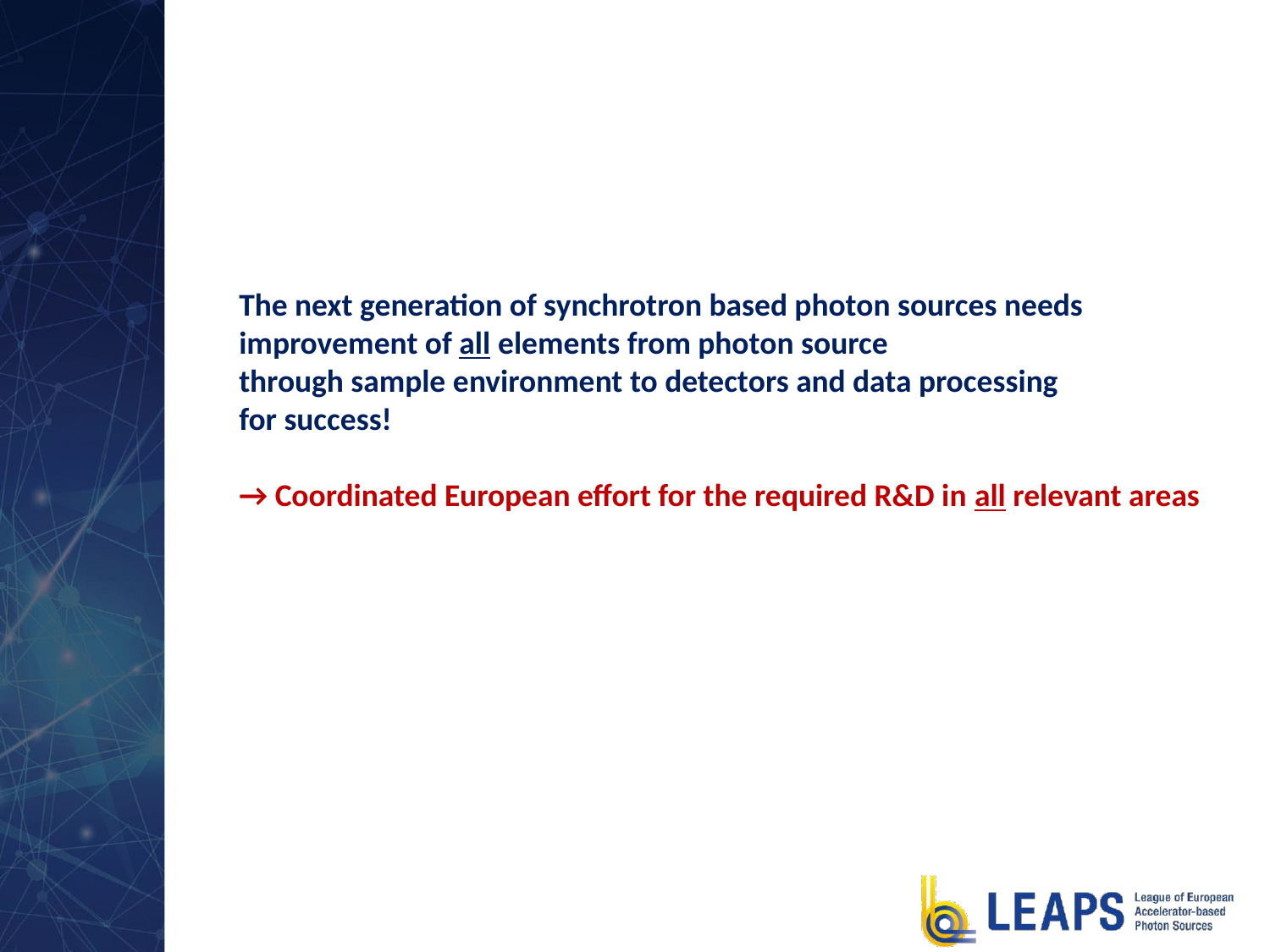

The next generation of synchrotron based photon sources needs
improvement of all elements from photon source
through sample environment to detectors and data processing
for success!

→ Coordinated European effort for the required R&D in all relevant areas